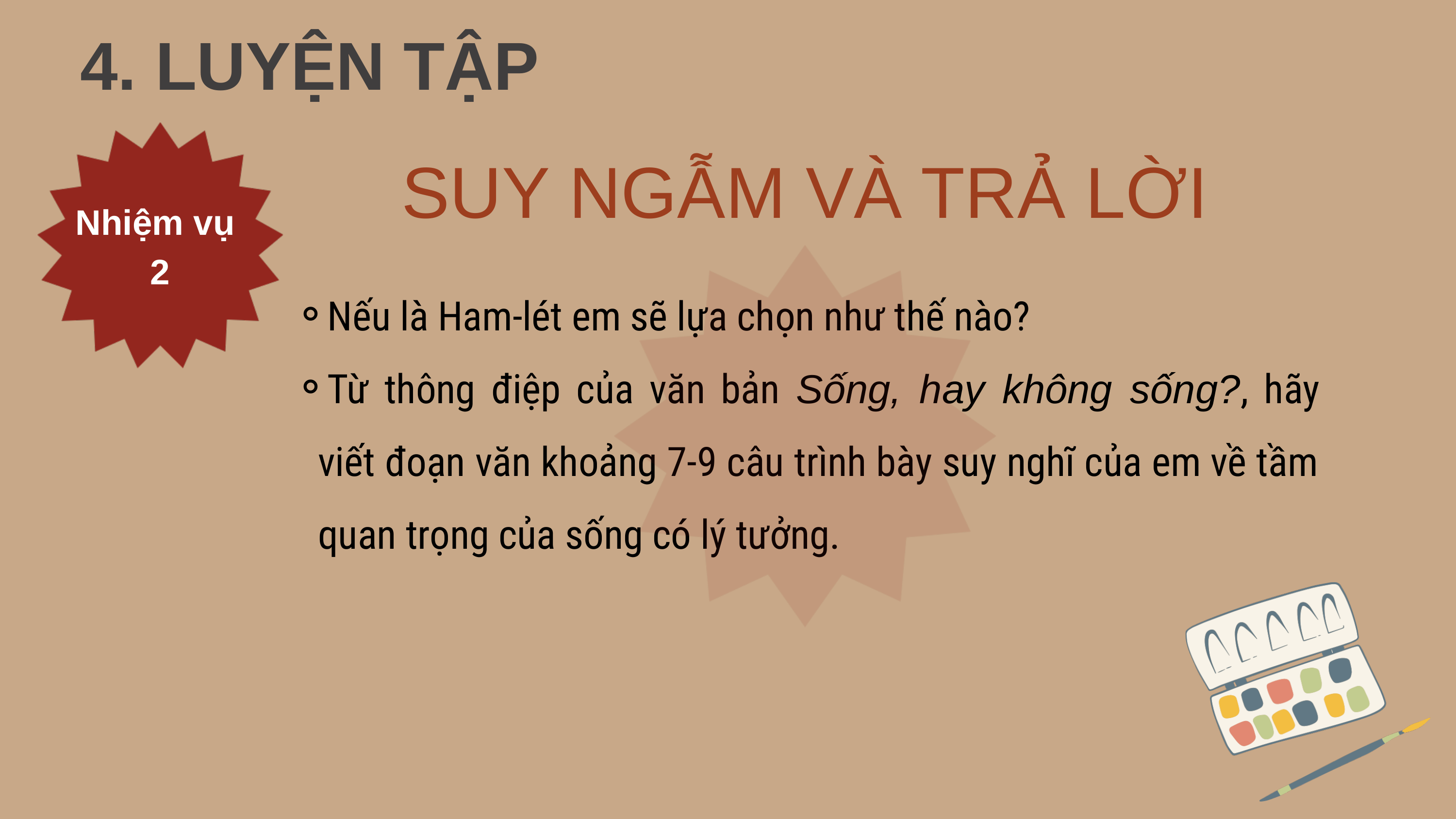

4. LUYỆN TẬP

SUY NGẪM VÀ TRẢ LỜI
Nhiệm vụ
2

Nếu là Ham-lét em sẽ lựa chọn như thế nào?
Từ thông điệp của văn bản Sống, hay không sống?, hãy viết đoạn văn khoảng 7-9 câu trình bày suy nghĩ của em về tầm quan trọng của sống có lý tưởng.